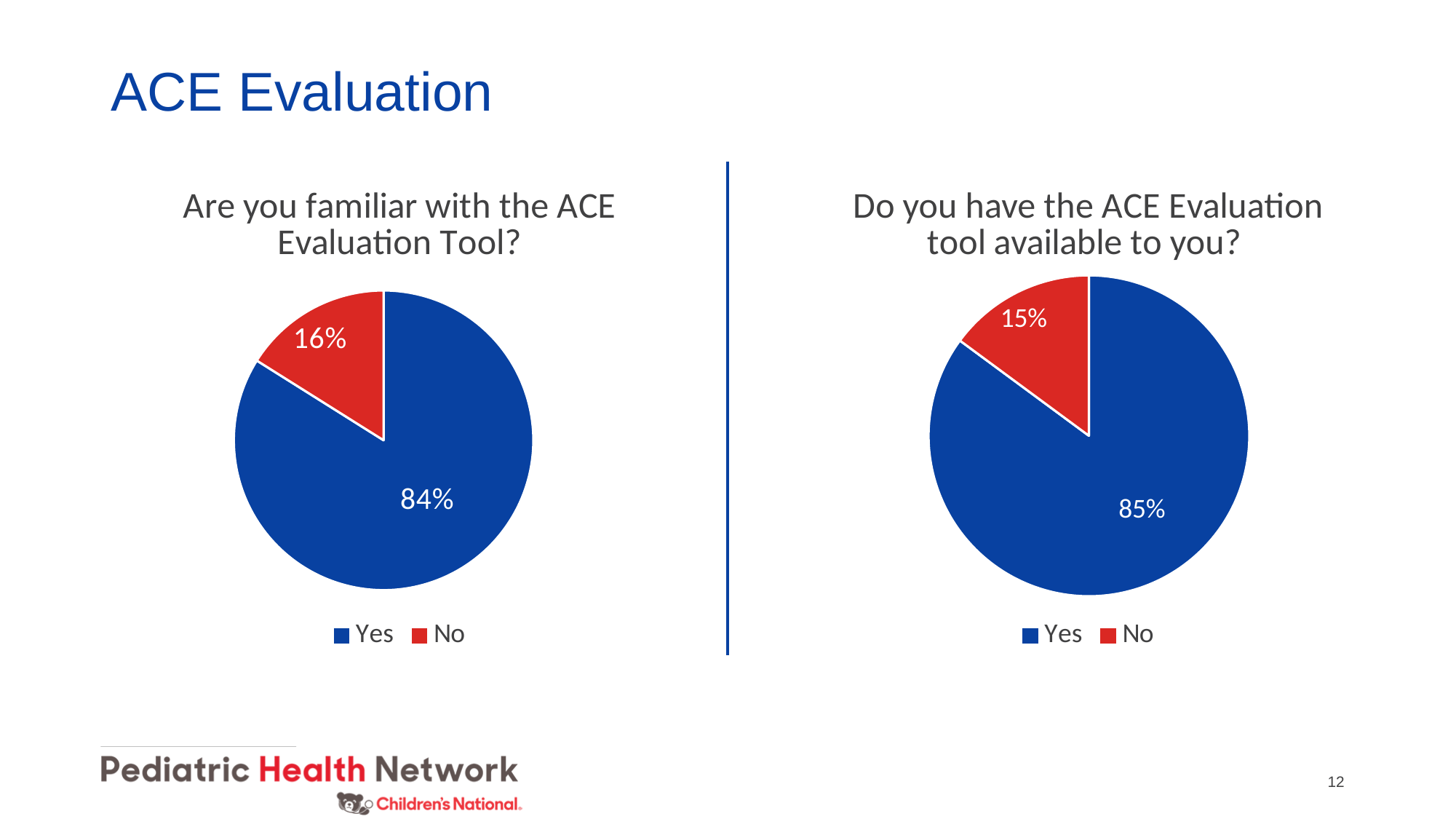

# ACE Evaluation

### Chart: Are you familiar with the ACE Evaluation Tool?

| Category |  |
|---|---|
| Yes | 83.93 |
| No | 16.07 |

### Chart: Do you have the ACE Evaluation tool available to you?

| Category |  |
|---|---|
| Yes | 85.11 |
| No | 14.89 |
12